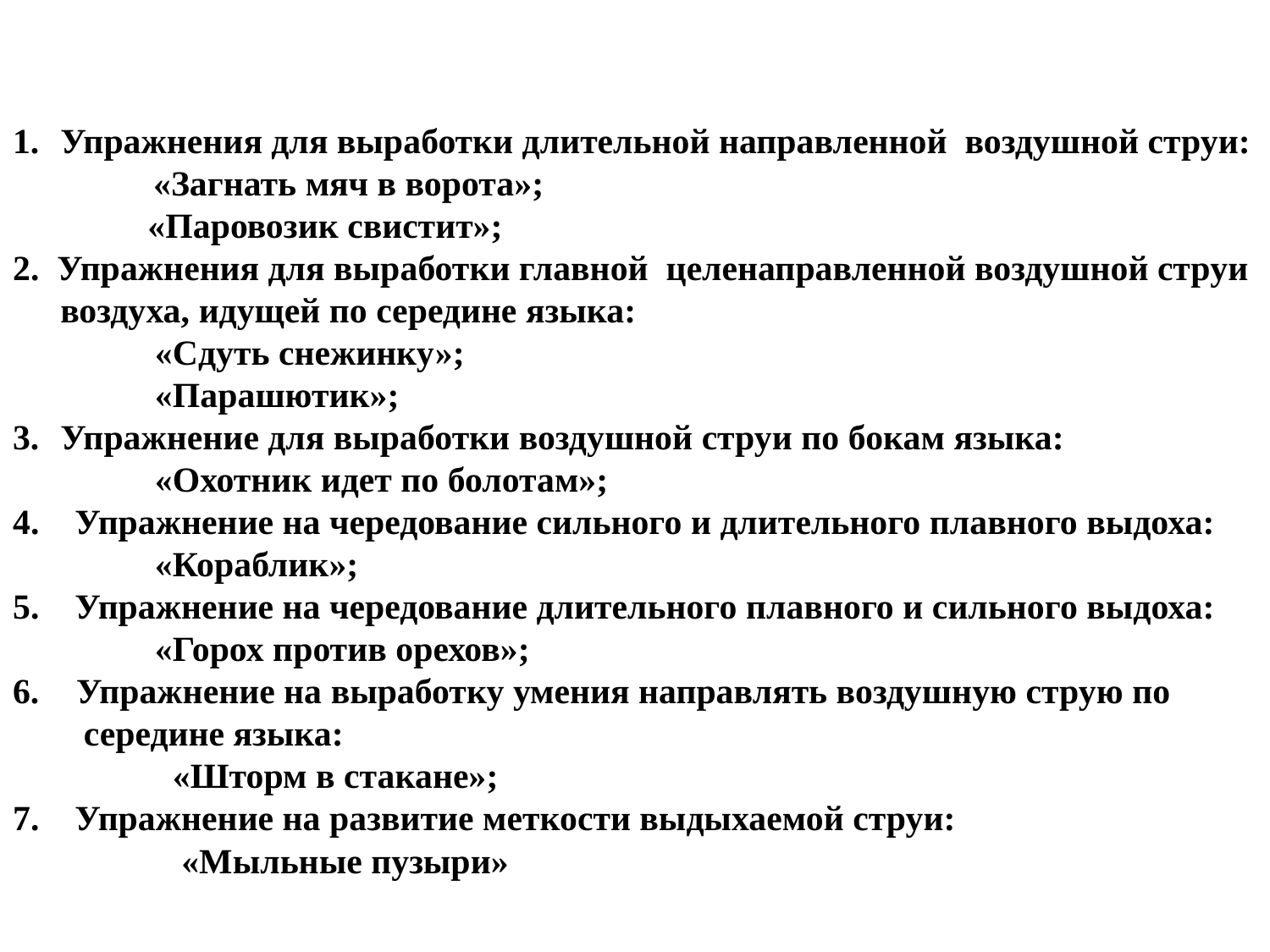

Упражнения для выработки длительной направленной  воздушной струи:
               «Загнать мяч в ворота»;
         «Паровозик свистит»;
2.  Упражнения для выработки главной  целенаправленной воздушной струи воздуха, идущей по середине языка:
                «Сдуть снежинку»;
                «Парашютик»;
Упражнение для выработки воздушной струи по бокам языка:
                «Охотник идет по болотам»;
4.    Упражнение на чередование сильного и длительного плавного выдоха:
                «Кораблик»;
5.    Упражнение на чередование длительного плавного и сильного выдоха:
                «Горох против орехов»;
Упражнение на выработку умения направлять воздушную струю по
        середине языка:
                  «Шторм в стакане»;
7.    Упражнение на развитие меткости выдыхаемой струи:
                   «Мыльные пузыри»